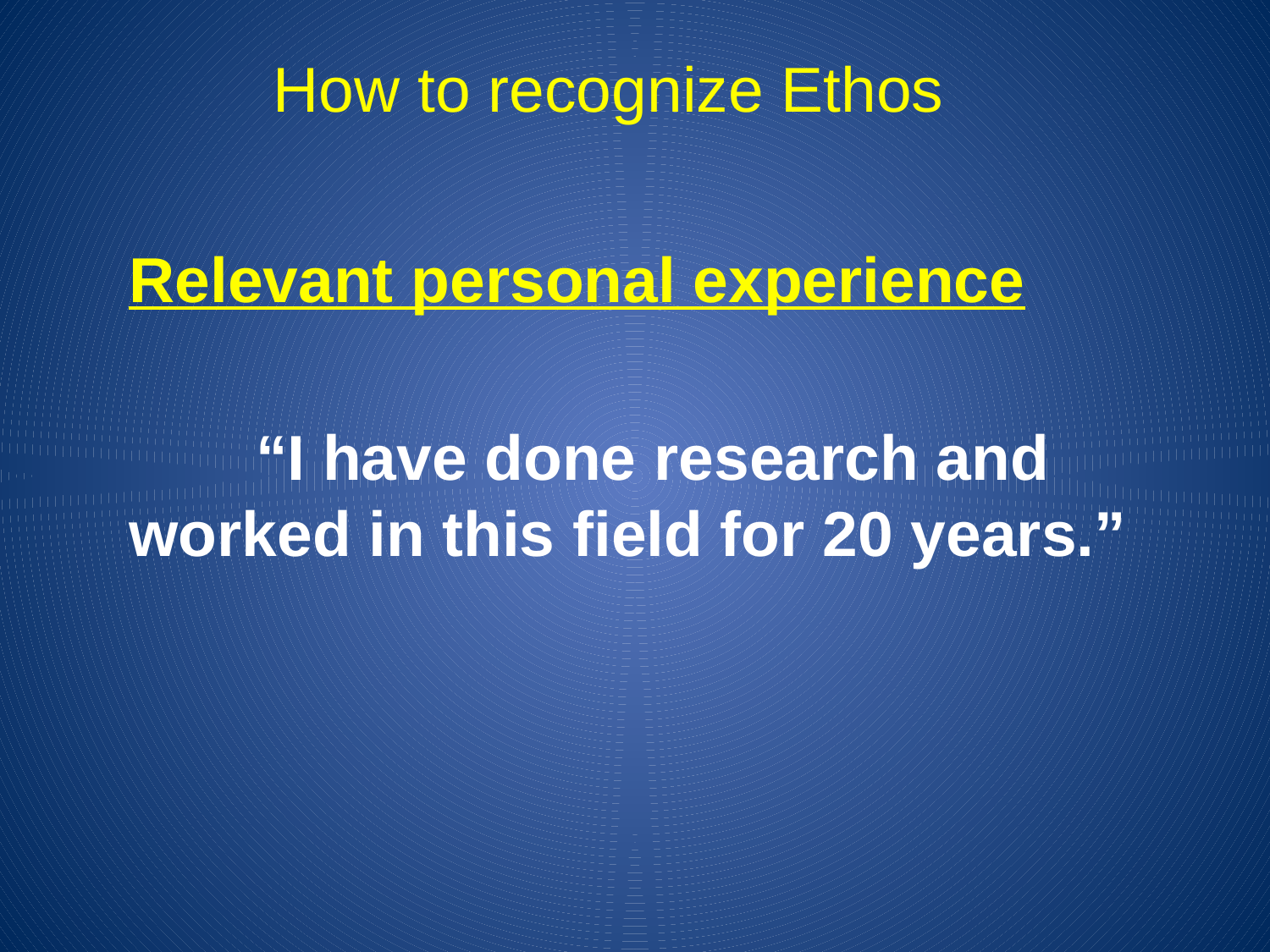

How to recognize Ethos
#
Relevant personal experience

	“I have done research and 	worked in this field for 20 years.”